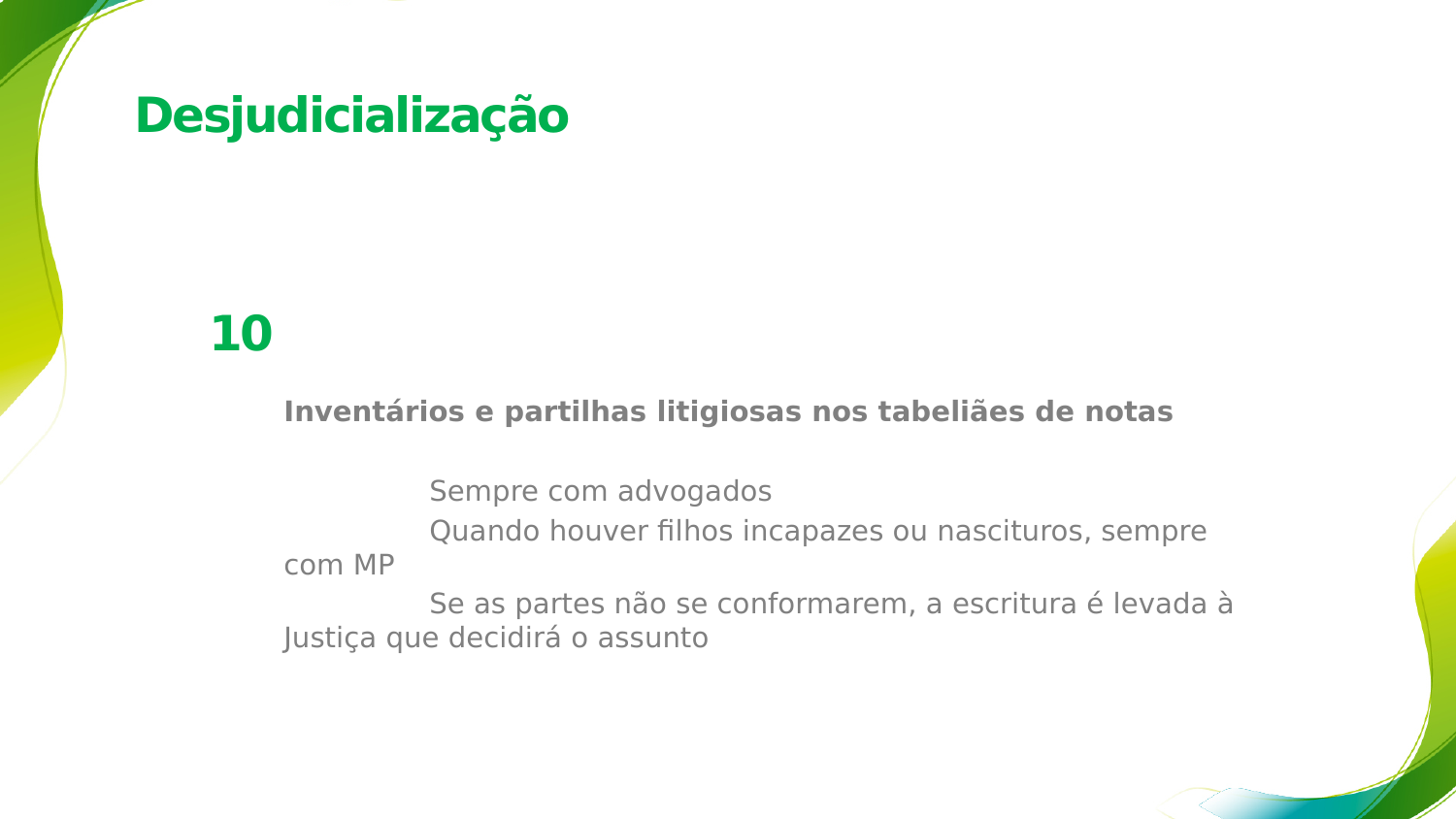

Desjudicialização
10
Inventários e partilhas litigiosas nos tabeliães de notas

	Sempre com advogados
	Quando houver filhos incapazes ou nascituros, sempre com MP
	Se as partes não se conformarem, a escritura é levada à Justiça que decidirá o assunto